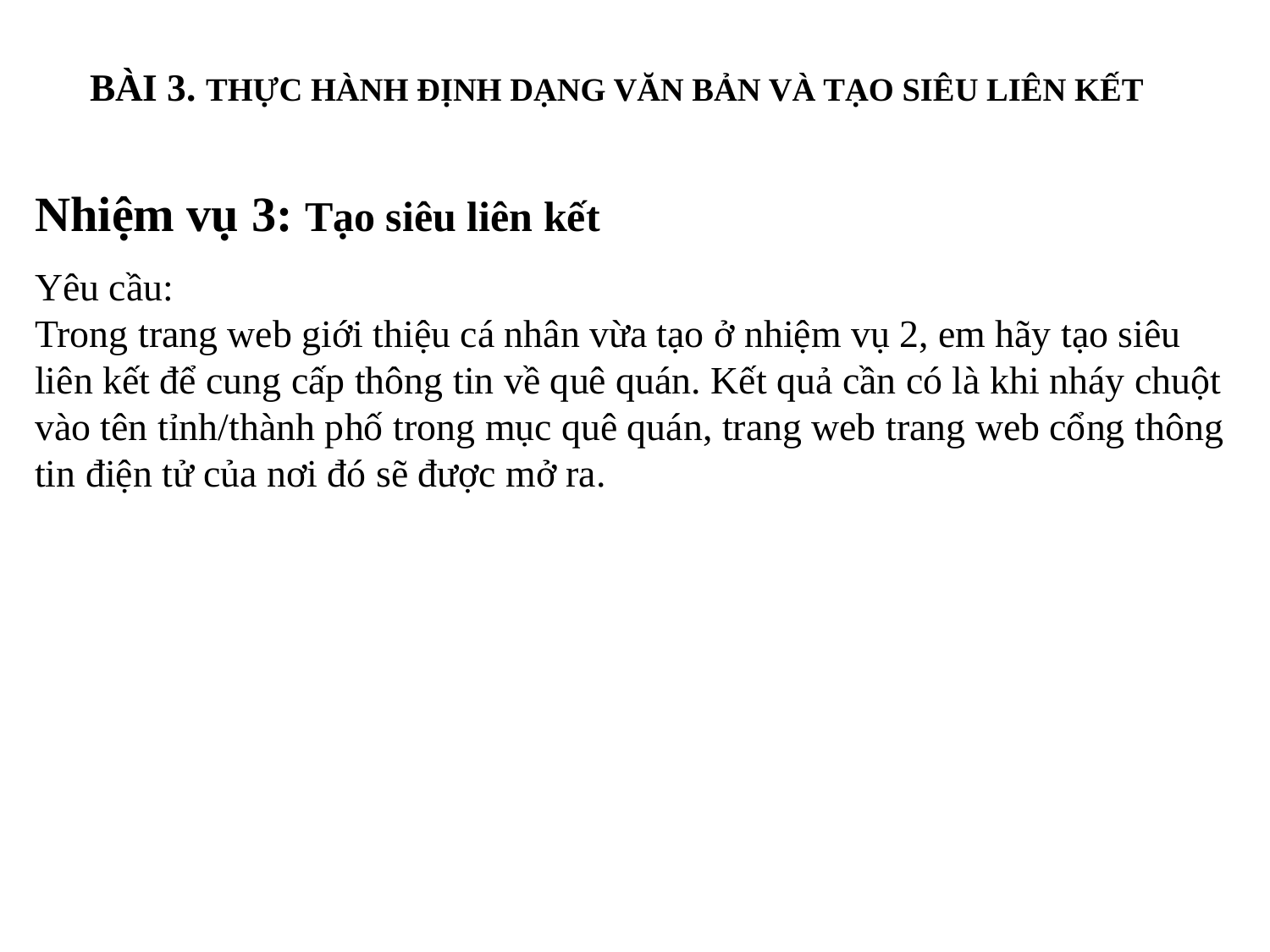

# BÀI 3. THỰC HÀNH ĐỊNH DẠNG VĂN BẢN VÀ TẠO SIÊU LIÊN KẾT
Nhiệm vụ 3: Tạo siêu liên kết
Yêu cầu:
Trong trang web giới thiệu cá nhân vừa tạo ở nhiệm vụ 2, em hãy tạo siêu liên kết để cung cấp thông tin về quê quán. Kết quả cần có là khi nháy chuột vào tên tỉnh/thành phố trong mục quê quán, trang web trang web cổng thông tin điện tử của nơi đó sẽ được mở ra.